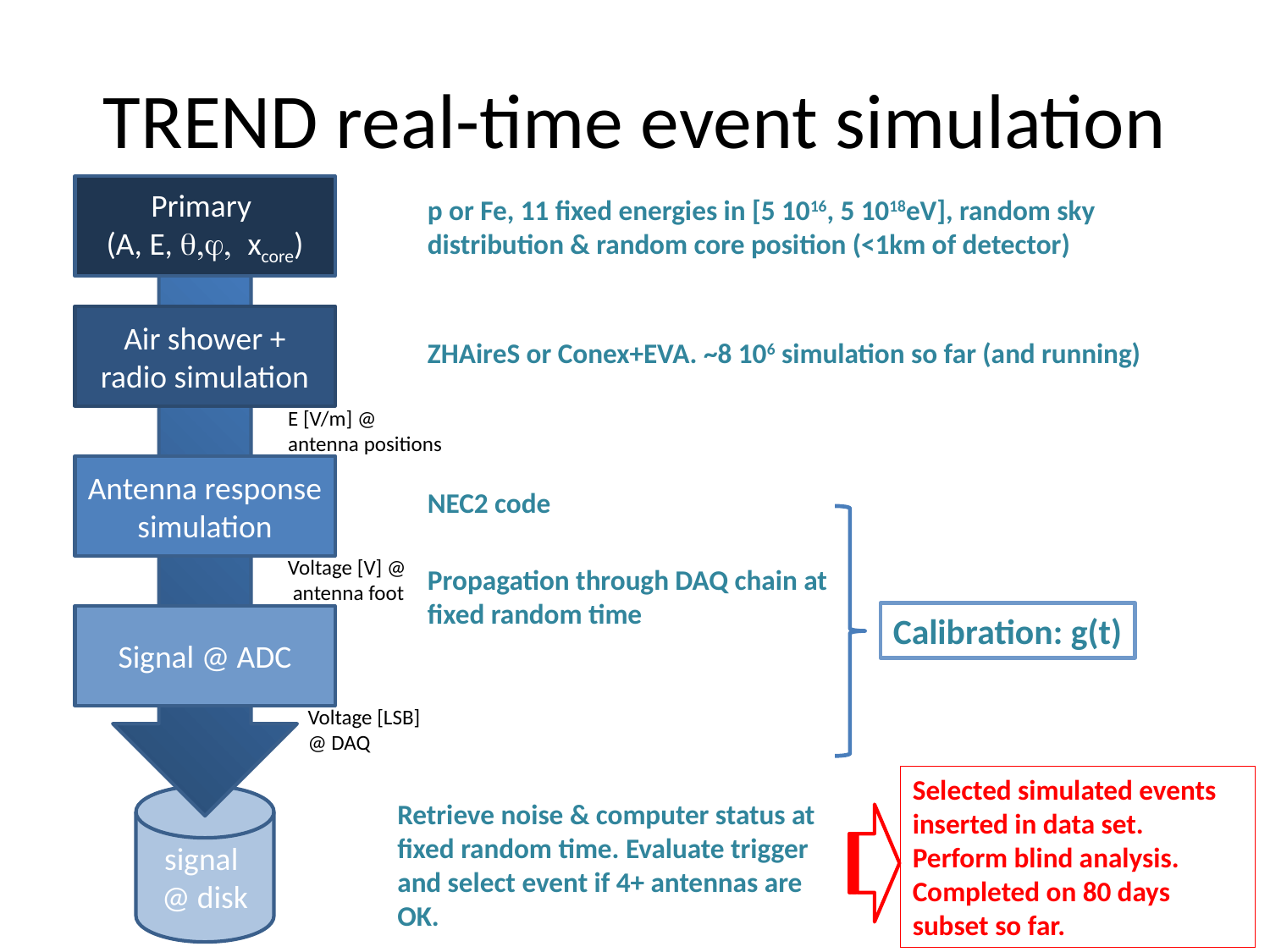

# TREND real-time event simulation
Primary
(A, E, θ,ϕ, xcore)
p or Fe, 11 fixed energies in [5 1016, 5 1018eV], random sky distribution & random core position (<1km of detector)
Air shower + radio simulation
ZHAireS or Conex+EVA. ~8 106 simulation so far (and running)
E [V/m] @
antenna positions

Antenna response simulation
NEC2 code

Voltage [V] @
 antenna foot
Propagation through DAQ chain at fixed random time
Calibration: g(t)
Signal @ ADC
Voltage [LSB]
@ DAQ
Selected simulated events inserted in data set.
Perform blind analysis. Completed on 80 days subset so far.
signal
@ disk
Retrieve noise & computer status at fixed random time. Evaluate trigger and select event if 4+ antennas are OK.